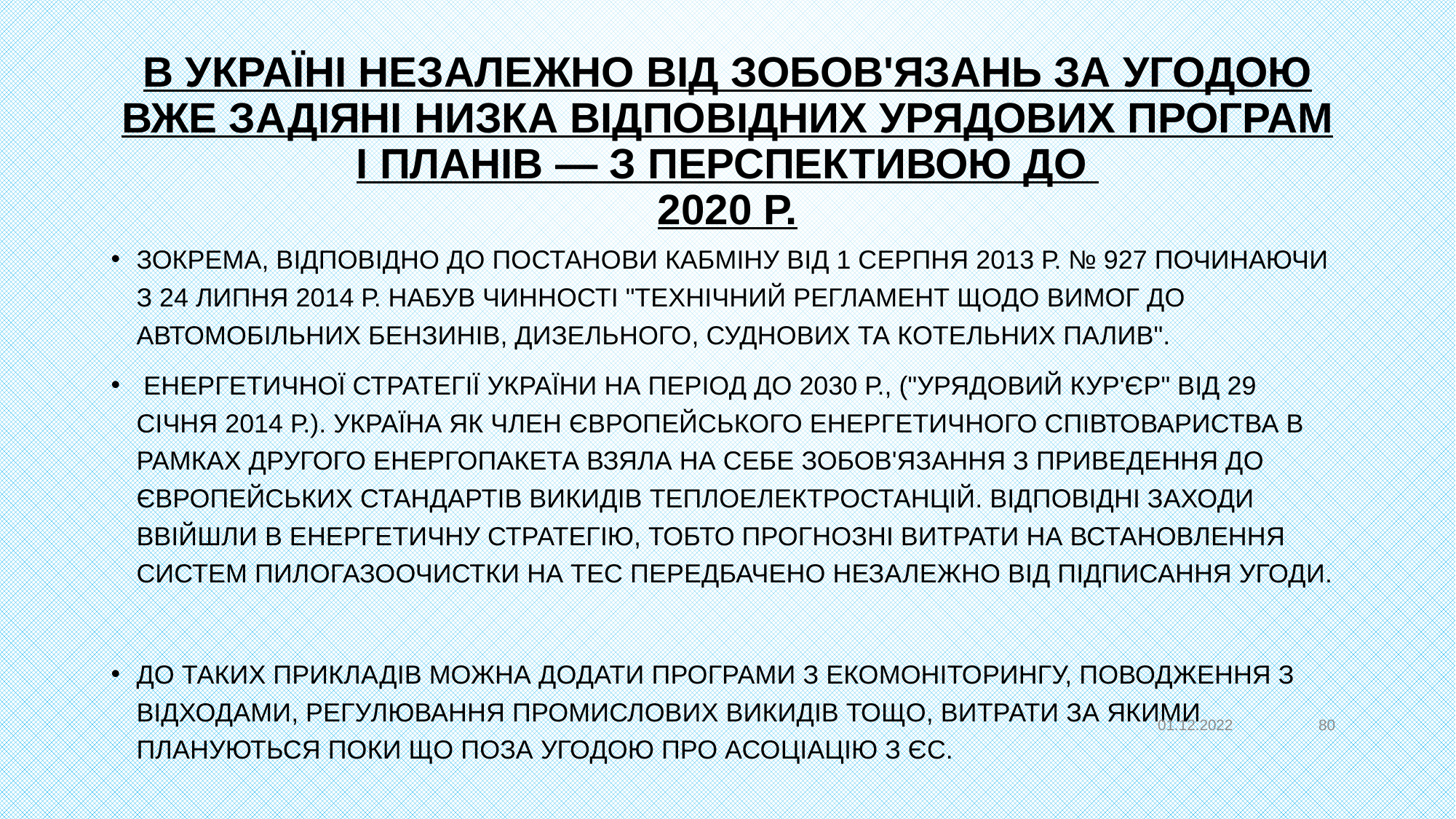

# в Україні незалежно від зобов'язань за угодою вже задіяні низка відповідних урядових програм і планів — з перспективою до 2020 р.
Зокрема, відповідно до постанови Кабміну від 1 серпня 2013 р. № 927 починаючи з 24 липня 2014 р. набув чинності "Технічний регламент щодо вимог до автомобільних бензинів, дизельного, суднових та котельних палив".
 Енергетичної стратегії України на період до 2030 р., ("Урядовий кур'єр" від 29 січня 2014 р.). Україна як член Європейського енергетичного співтовариства в рамках Другого енергопакета взяла на себе зобов'язання з приведення до європейських стандартів викидів теплоелектростанцій. Відповідні заходи ввійшли в Енергетичну стратегію, тобто прогнозні витрати на встановлення систем пилогазоочистки на ТЕС передбачено незалежно від підписання угоди.

До таких прикладів можна додати програми з екомоніторингу, поводження з відходами, регулювання промислових викидів тощо, витрати за якими плануються поки що поза Угодою про асоціацію з ЄС.
01.12.2022
80